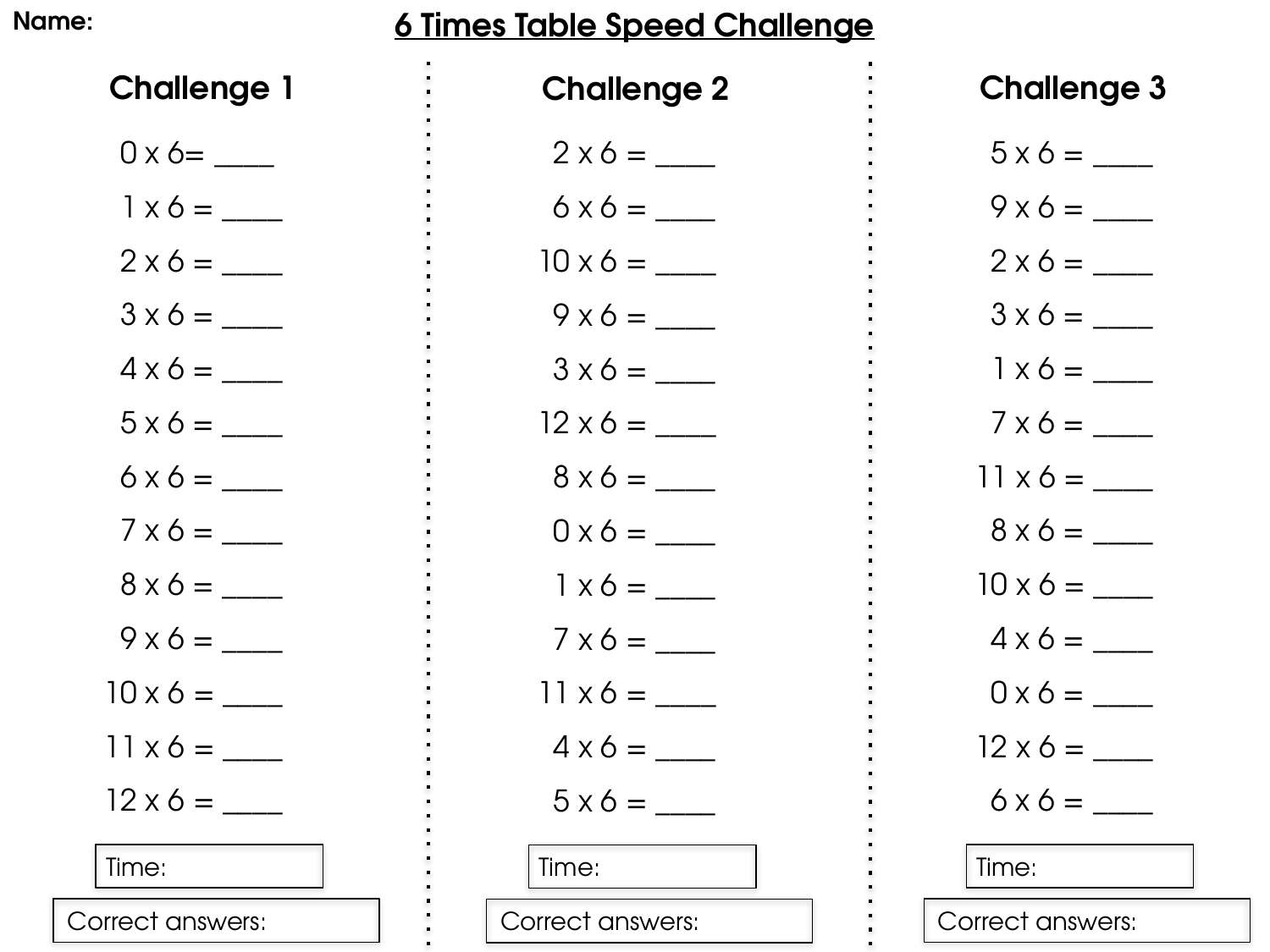

Name:
6 Times Table Speed Challenge
Challenge 1
Challenge 3
Challenge 2
  0 x 6= ____
  1 x 6 = ____
  2 x 6 = ____
  3 x 6 = ____
  4 x 6 = ____
  5 x 6 = ____
  6 x 6 = ____
  7 x 6 = ____
  8 x 6 = ____
  9 x 6 = ____
10 x 6 = ____
11 x 6 = ____
12 x 6 = ____
  5 x 6 = ____
  9 x 6 = ____
  2 x 6 = ____
  3 x 6 = ____
  1 x 6 = ____
  7 x 6 = ____
11 x 6 = ____
  8 x 6 = ____
10 x 6 = ____
  4 x 6 = ____
  0 x 6 = ____
12 x 6 = ____
  6 x 6 = ____
  2 x 6 = ____
  6 x 6 = ____
10 x 6 = ____
  9 x 6 = ____
  3 x 6 = ____
12 x 6 = ____
  8 x 6 = ____
  0 x 6 = ____
  1 x 6 = ____
  7 x 6 = ____
11 x 6 = ____
  4 x 6 = ____
  5 x 6 = ____

Time:
Time:
Time:

Correct answers:
Correct answers:
Correct answers: